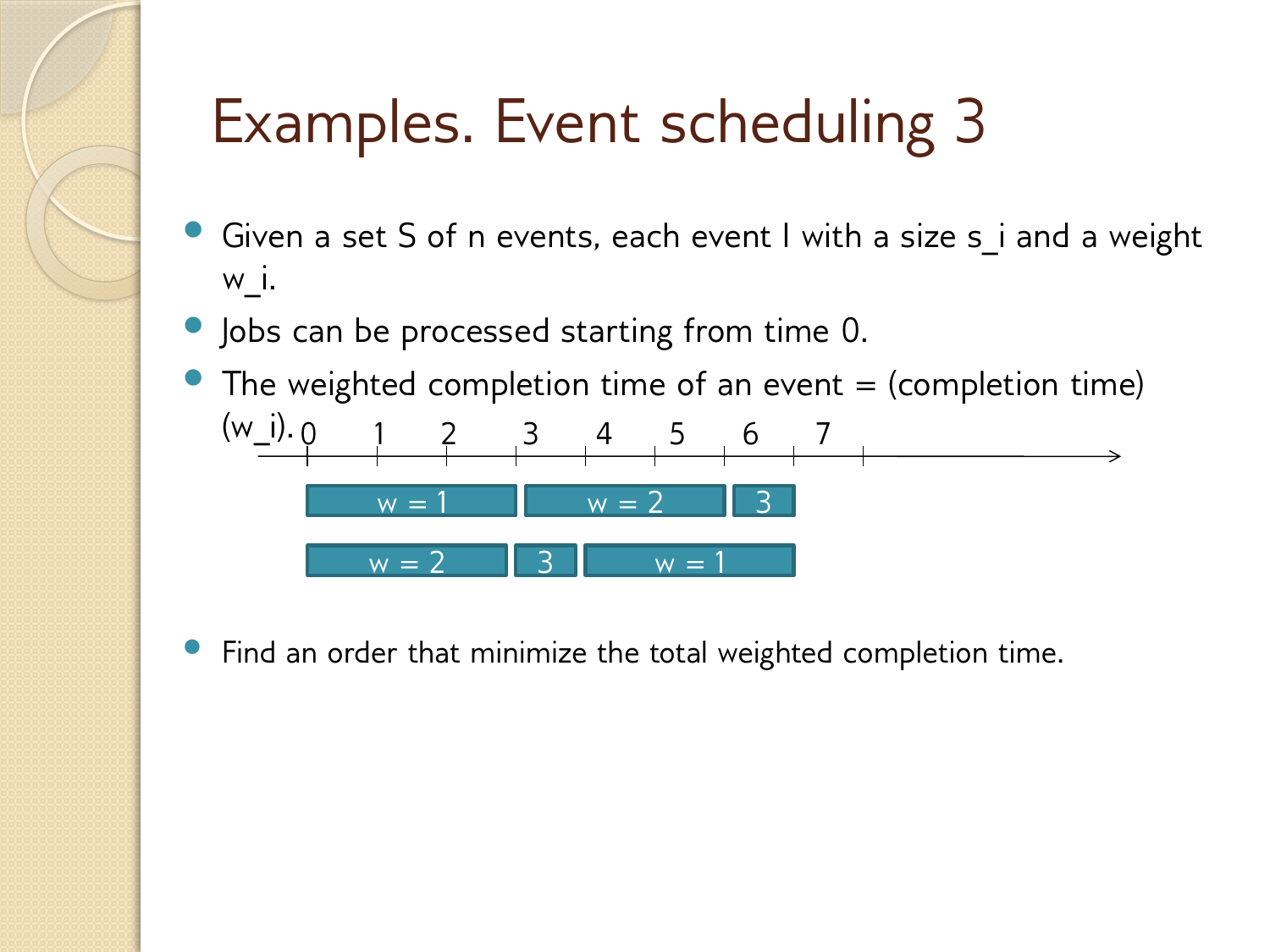

# Examples. Event scheduling 3
Given a set S of n events, each event I with a size s_i and a weight w_i.
Jobs can be processed starting from time 0.
The weighted completion time of an event = (completion time) (w_i).
 0      1      2       3      4      5      6      7
w = 1
w = 2
3
w = 2
3
w = 1
Find an order that minimize the total weighted completion time.